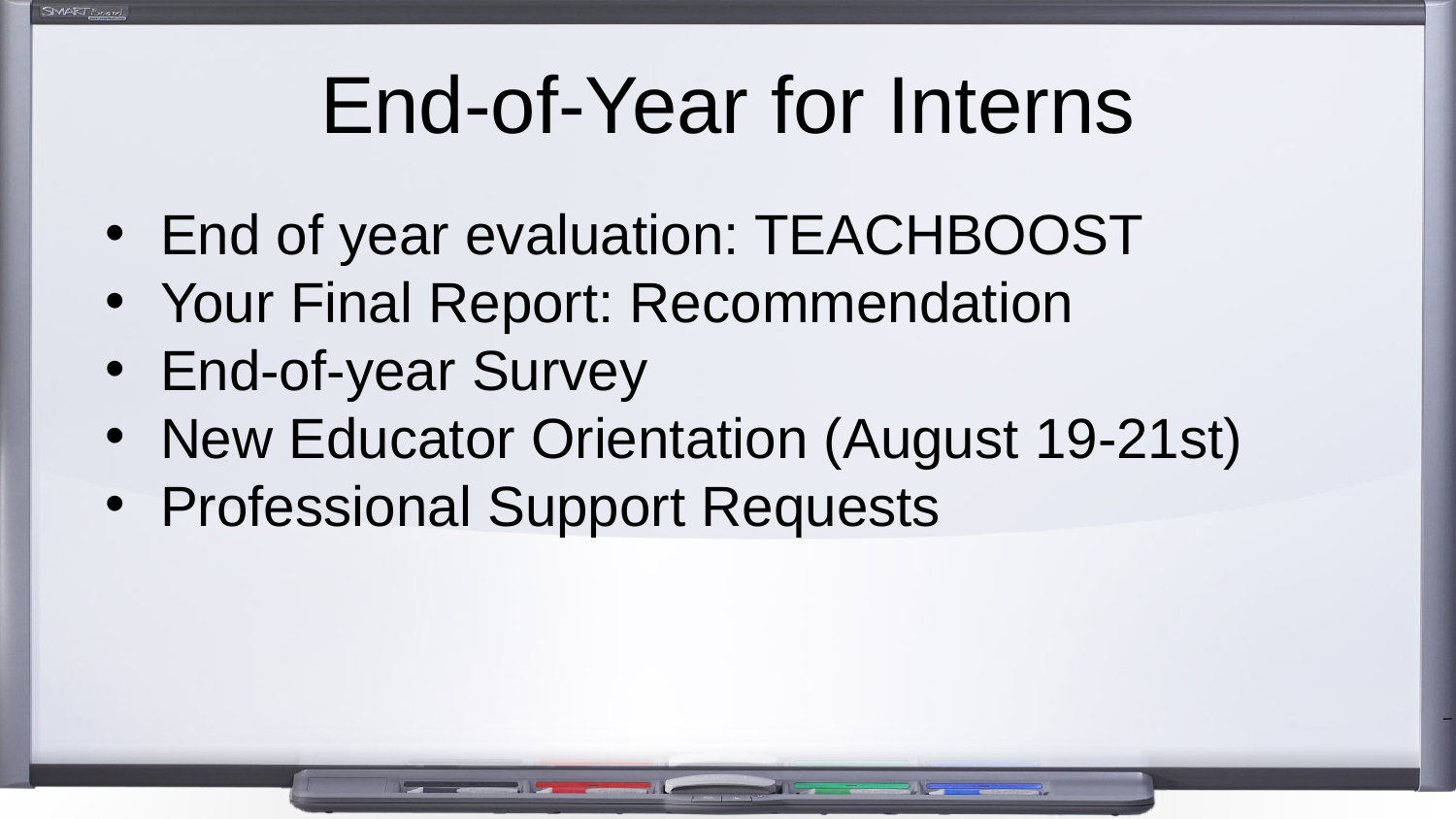

# End-of-Year for Interns
End of year evaluation: TEACHBOOST
Your Final Report: Recommendation
End-of-year Survey
New Educator Orientation (August 19-21st)
Professional Support Requests